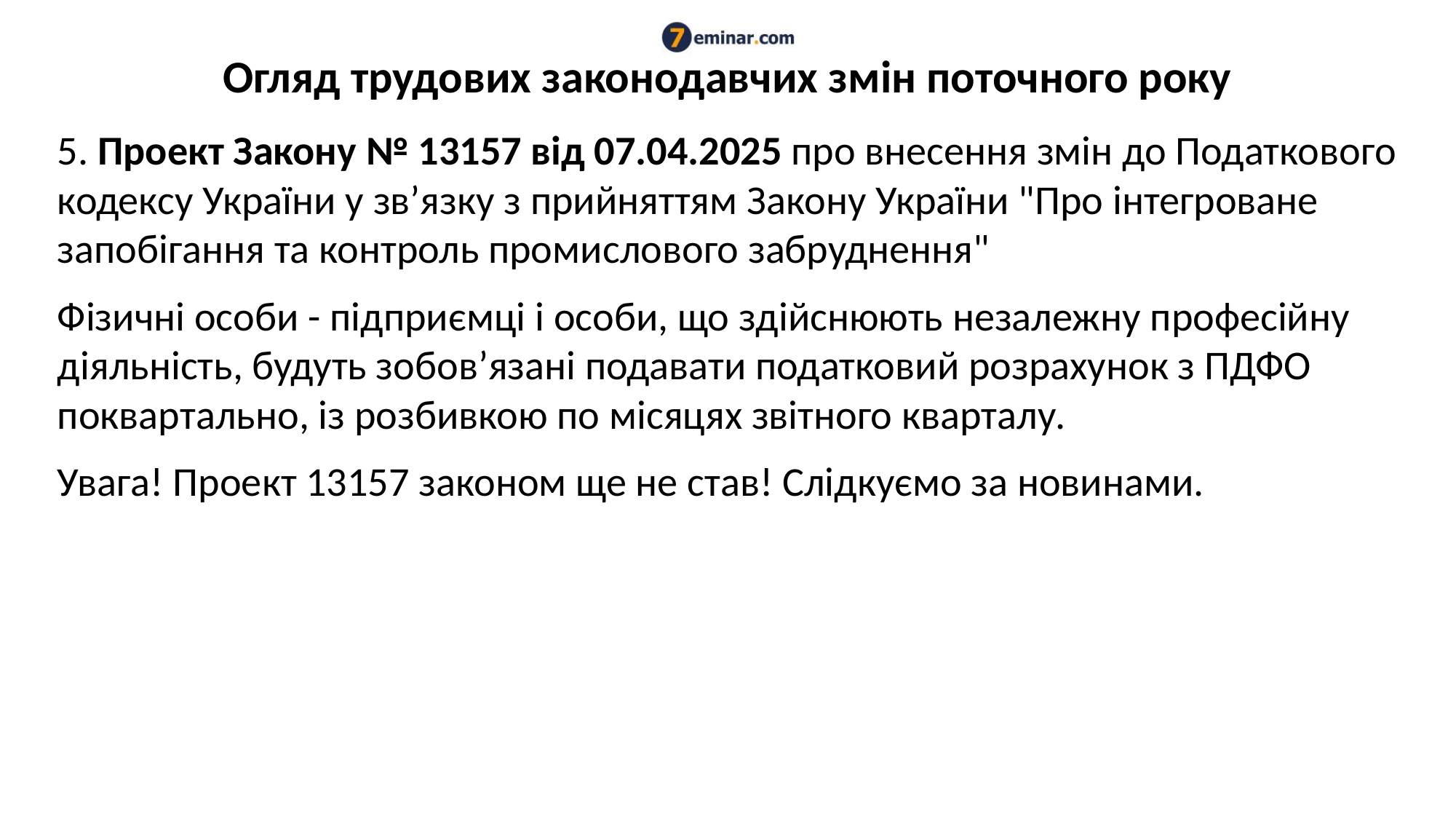

# Огляд трудових законодавчих змін поточного року
5. Проект Закону № 13157 від 07.04.2025 про внесення змін до Податкового кодексу України у зв’язку з прийняттям Закону України "Про інтегроване запобігання та контроль промислового забруднення"
Фізичні особи - підприємці і особи, що здійснюють незалежну професійну діяльність, будуть зобов’язані подавати податковий розрахунок з ПДФО поквартально, із розбивкою по місяцях звітного кварталу.
Увага! Проект 13157 законом ще не став! Слідкуємо за новинами.
58